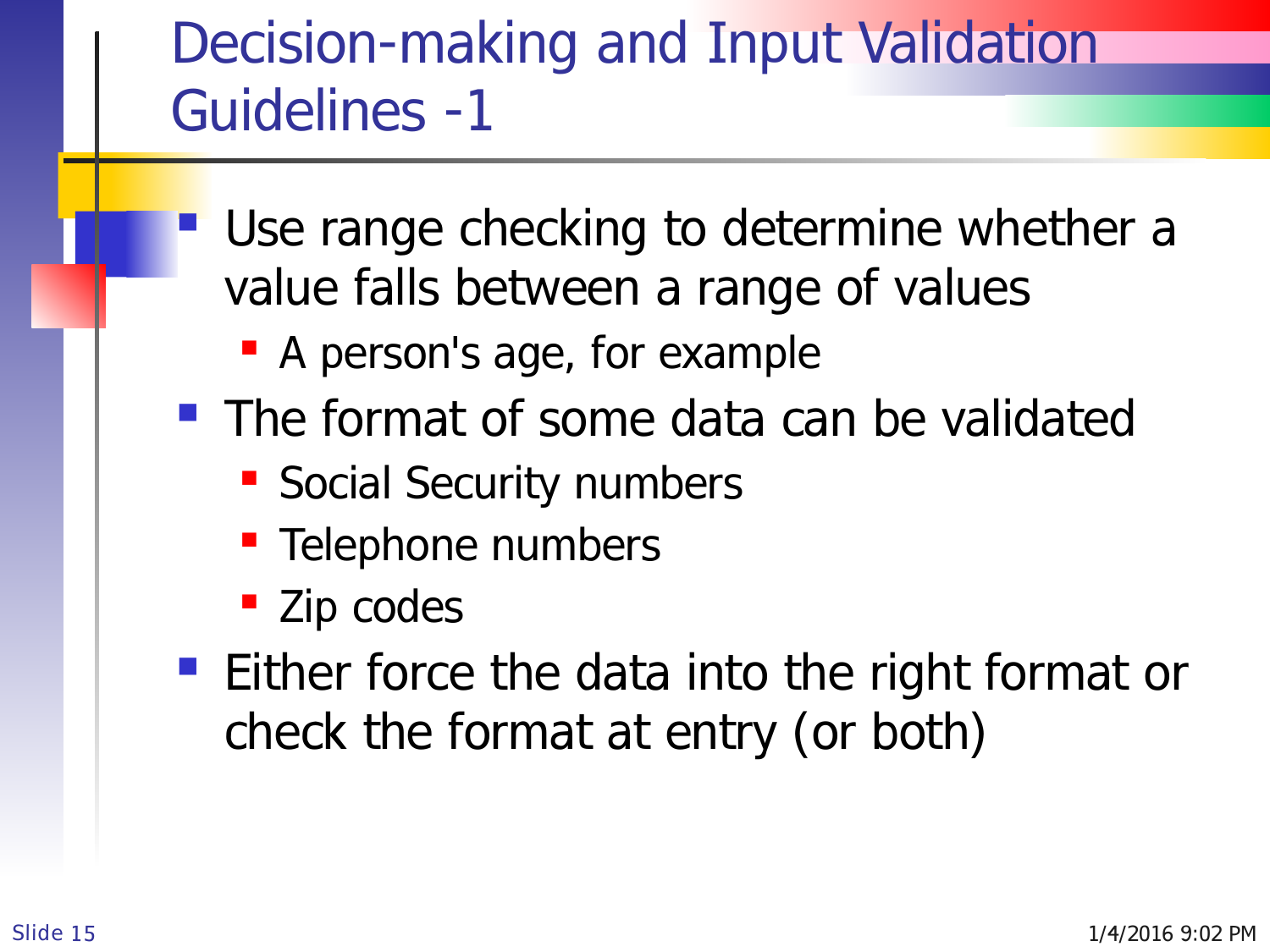

# Decision-making and Input Validation Guidelines -1
Use range checking to determine whether a value falls between a range of values
A person's age, for example
The format of some data can be validated
Social Security numbers
Telephone numbers
Zip codes
Either force the data into the right format or check the format at entry (or both)
1/4/2016 9:02 PM